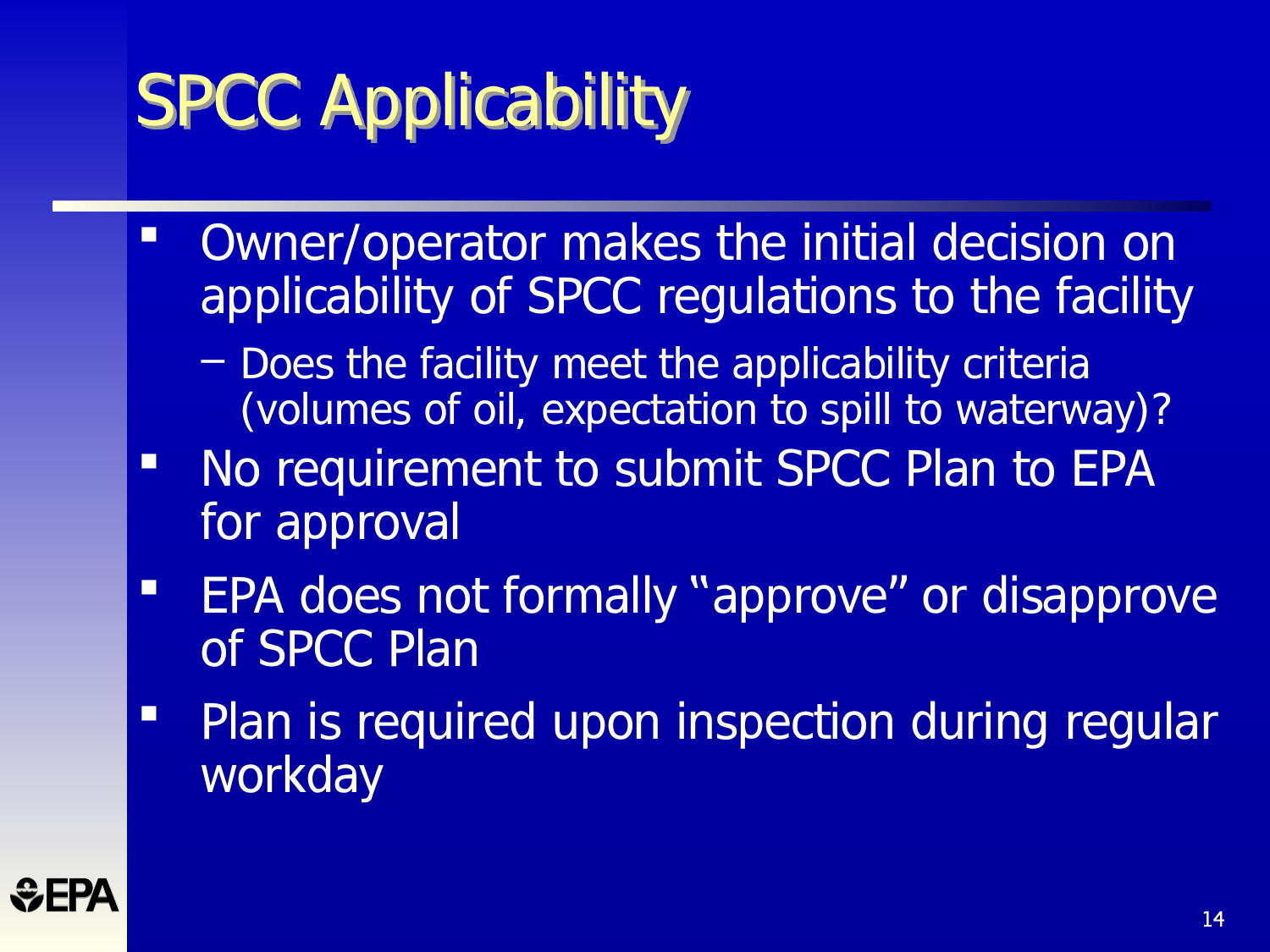

# SPCC Applicability
Owner/operator makes the initial decision on applicability of SPCC regulations to the facility
Does the facility meet the applicability criteria (volumes of oil, expectation to spill to waterway)?
No requirement to submit SPCC Plan to EPA for approval
EPA does not formally “approve” or disapprove of SPCC Plan
Plan is required upon inspection during regular workday